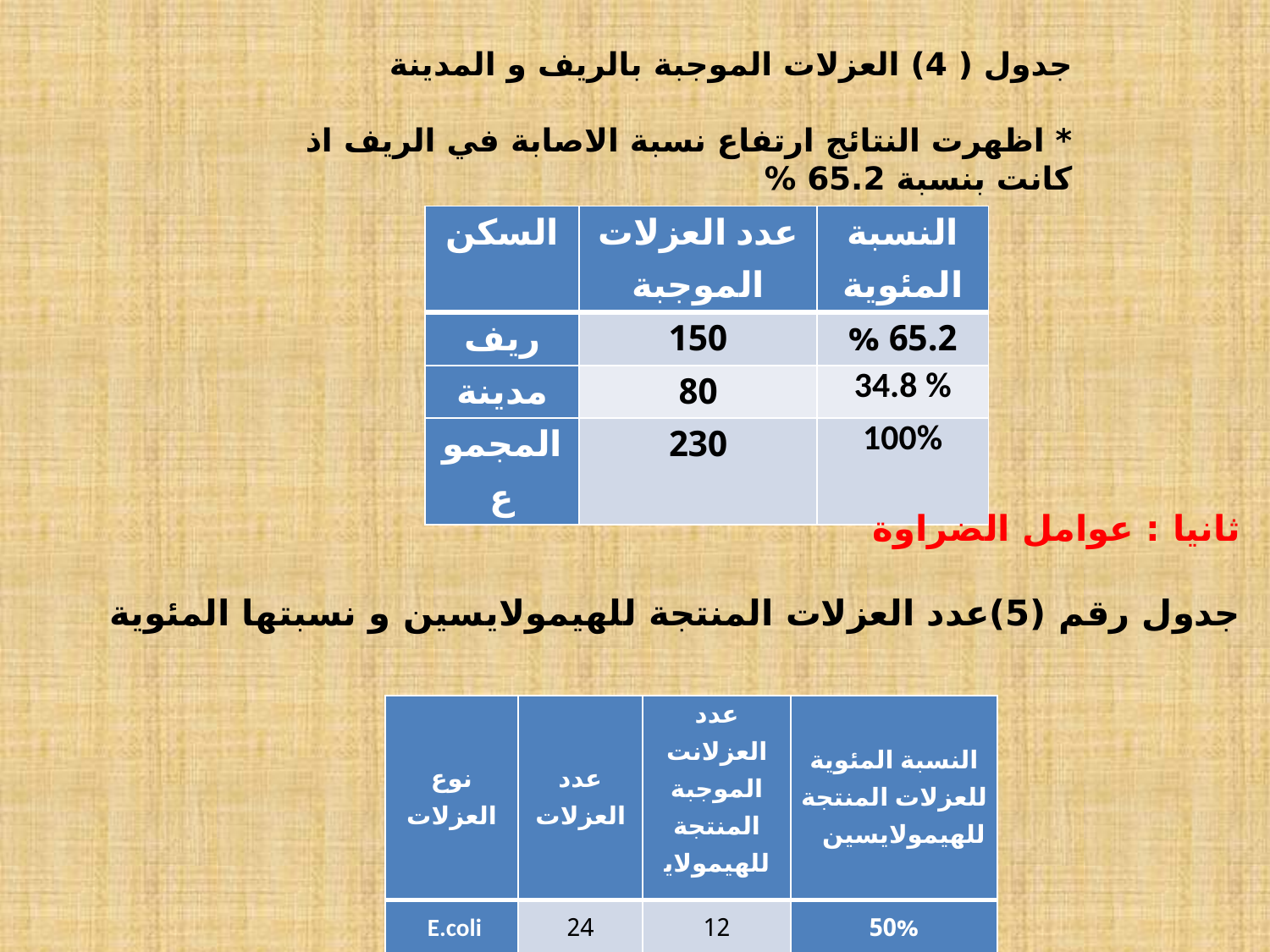

# جدول ( 4) العزلات الموجبة بالريف و المدينة * اظهرت النتائج ارتفاع نسبة الاصابة في الريف اذ كانت بنسبة 65.2 %
| السكن | عدد العزلات الموجبة | النسبة المئوية |
| --- | --- | --- |
| ريف | 150 | 65.2 % |
| مدينة | 80 | 34.8 % |
| المجموع | 230 | 100% |
ثانيا : عوامل الضراوة

جدول رقم (5)عدد العزلات المنتجة للهيمولايسين و نسبتها المئوية

| نوع العزلات | عدد العزلات | عدد العزلانت الموجبة المنتجة للهيمولايسين | النسبة المئوية للعزلات المنتجة للهيمولايسين |
| --- | --- | --- | --- |
| E.coli | 24 | 12 | 50% |
| P.mirabilis | 20 | 18 | 90% |